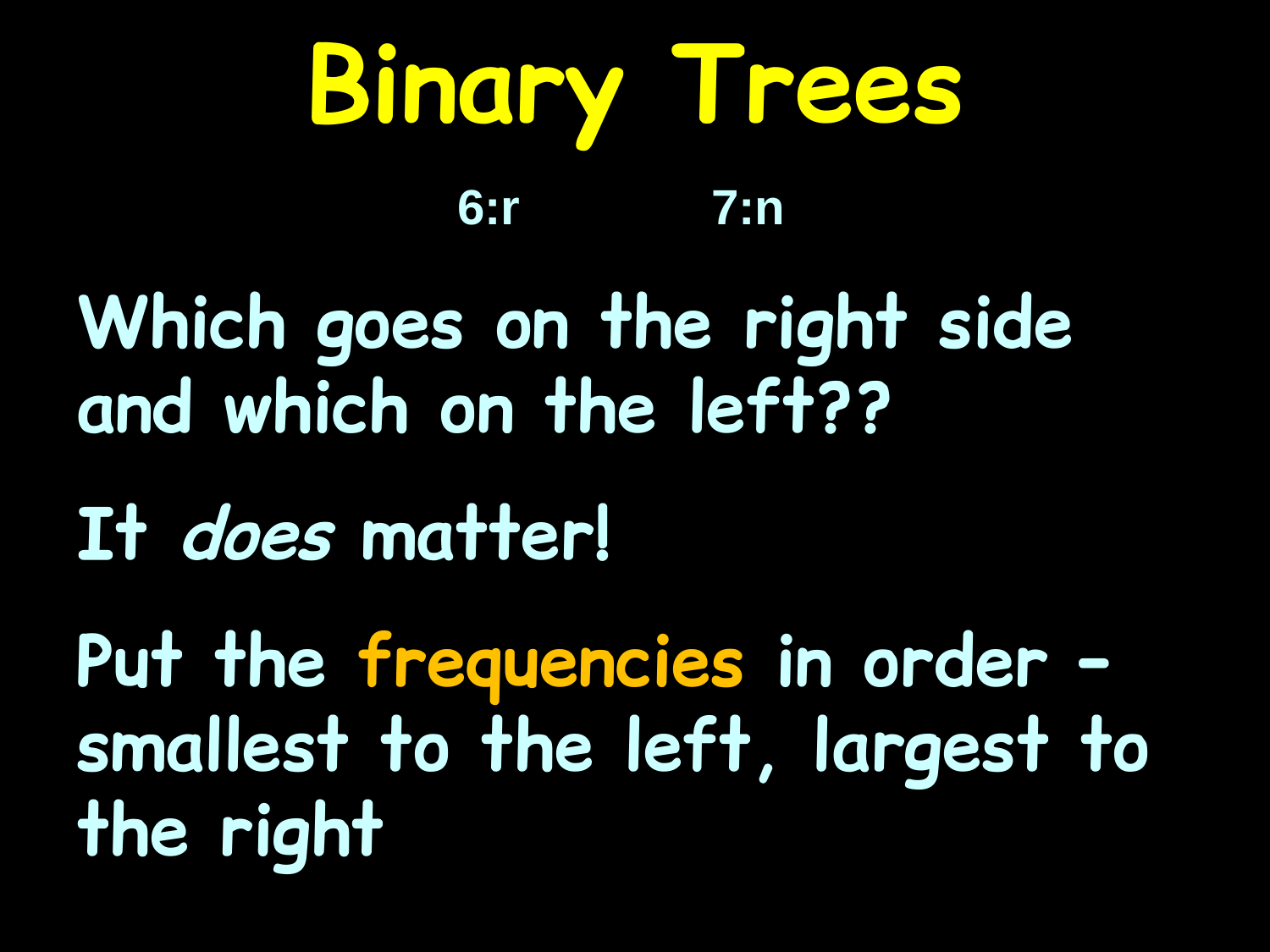

# Binary Trees
	6:r		7:n

Which goes on the right side and which on the left??

It does matter!

Put the frequencies in order – smallest to the left, largest to the right